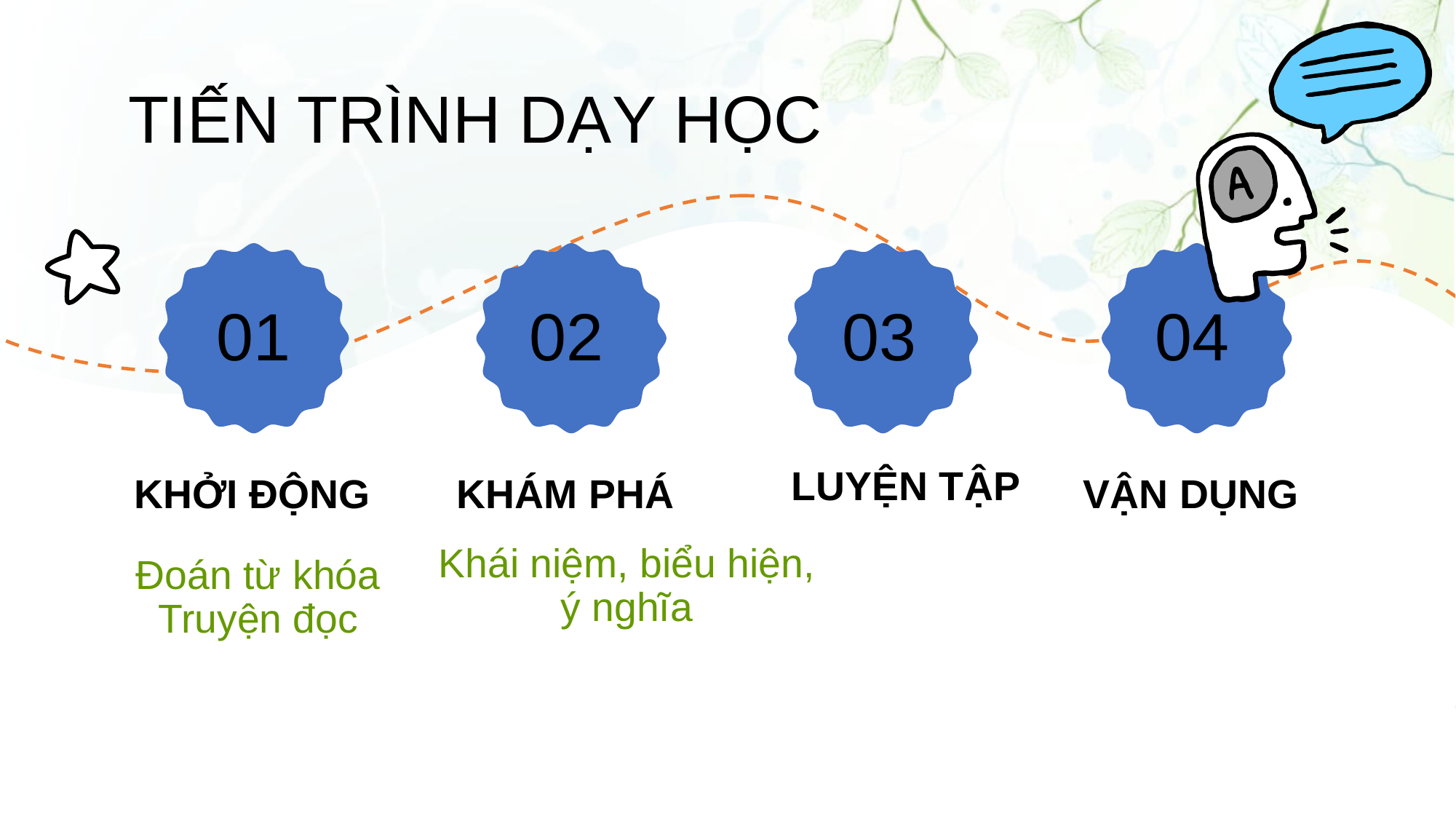

# TIẾN TRÌNH DẠY HỌC

01
02
03
04
LUYỆN TẬP
KHỞI ĐỘNG
KHÁM PHÁ
VẬN DỤNG
Khái niệm, biểu hiện, ý nghĩa
Đoán từ khóa
Truyện đọc